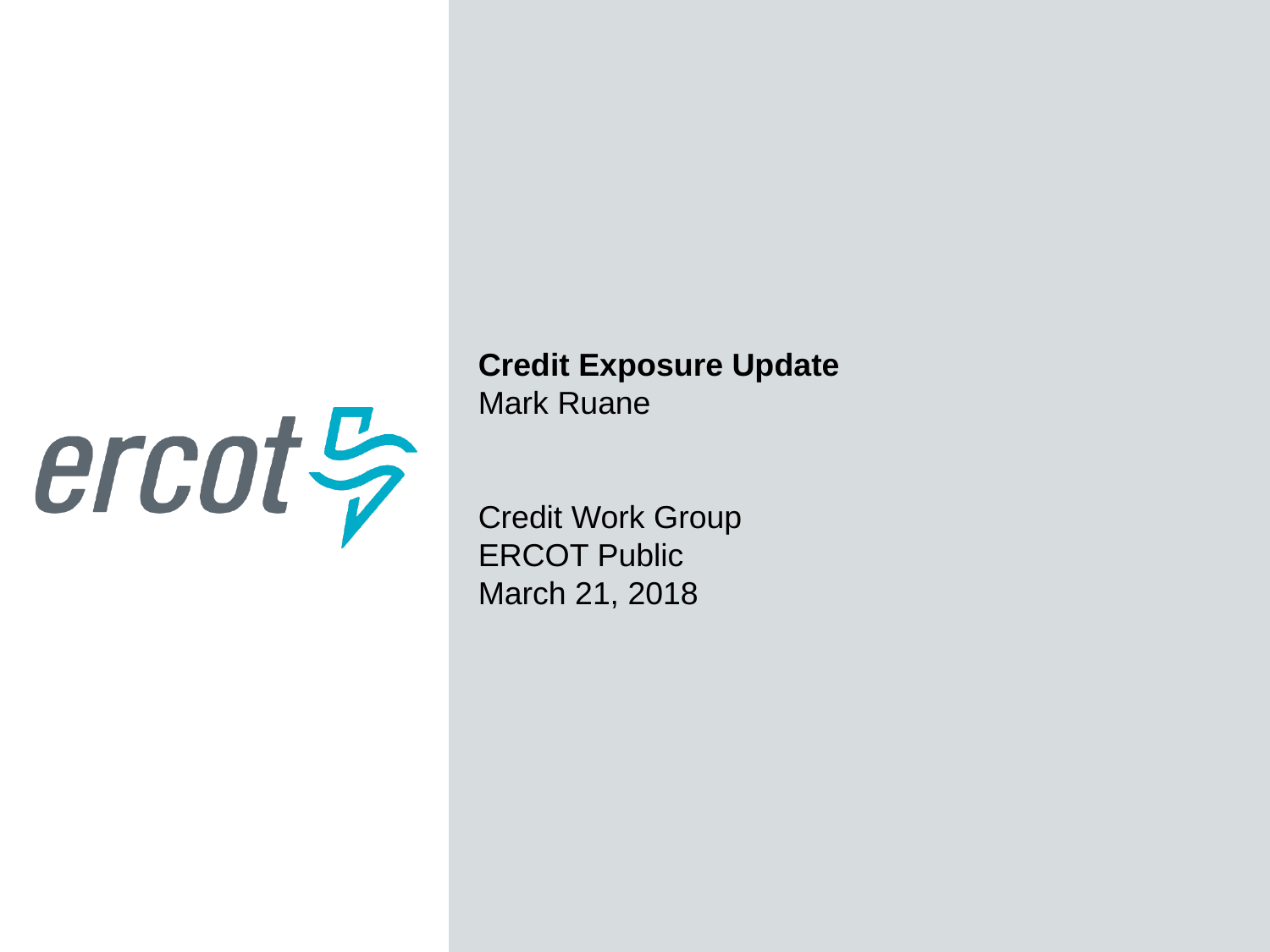

Credit Exposure Update
Mark Ruane

Credit Work Group
ERCOT Public
March 21, 2018